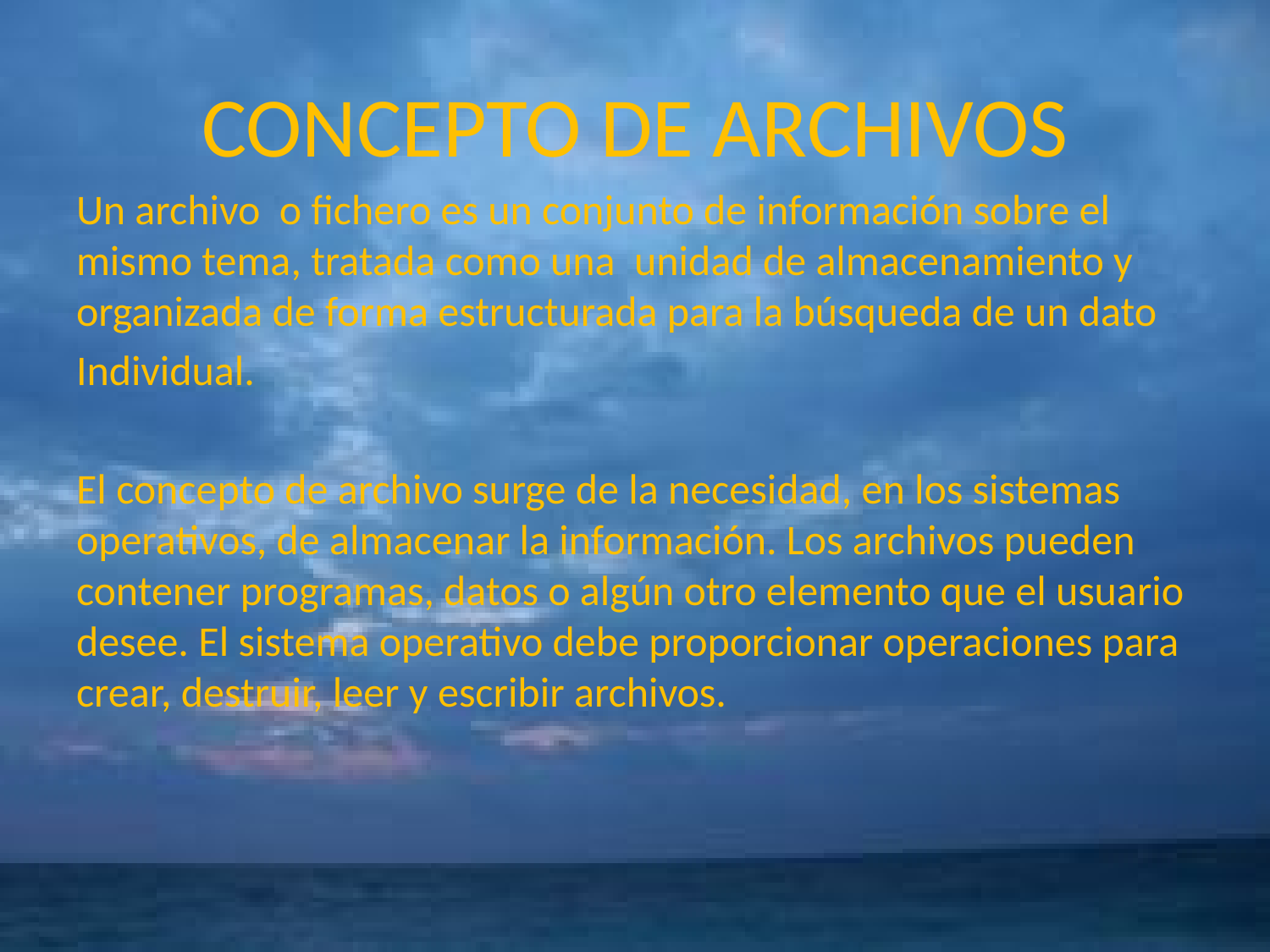

#
CONCEPTO DE ARCHIVOS
Un archivo  o fichero es un conjunto de información sobre el mismo tema, tratada como una  unidad de almacenamiento y organizada de forma estructurada para la búsqueda de un dato
Individual.

El concepto de archivo surge de la necesidad, en los sistemas operativos, de almacenar la información. Los archivos pueden contener programas, datos o algún otro elemento que el usuario desee. El sistema operativo debe proporcionar operaciones para crear, destruir, leer y escribir archivos.